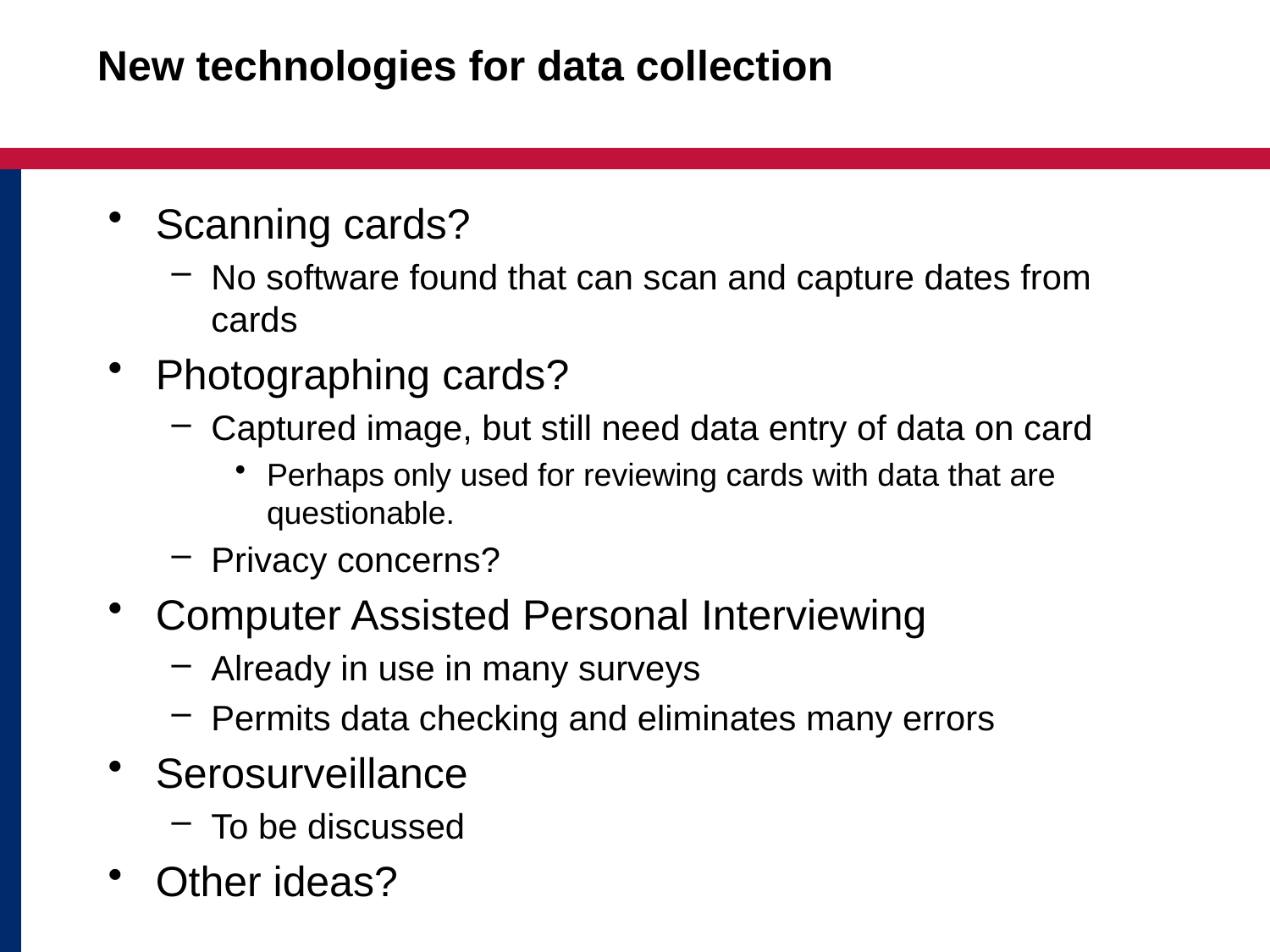

# New technologies for data collection
Scanning cards?
No software found that can scan and capture dates from cards
Photographing cards?
Captured image, but still need data entry of data on card
Perhaps only used for reviewing cards with data that are questionable.
Privacy concerns?
Computer Assisted Personal Interviewing
Already in use in many surveys
Permits data checking and eliminates many errors
Serosurveillance
To be discussed
Other ideas?